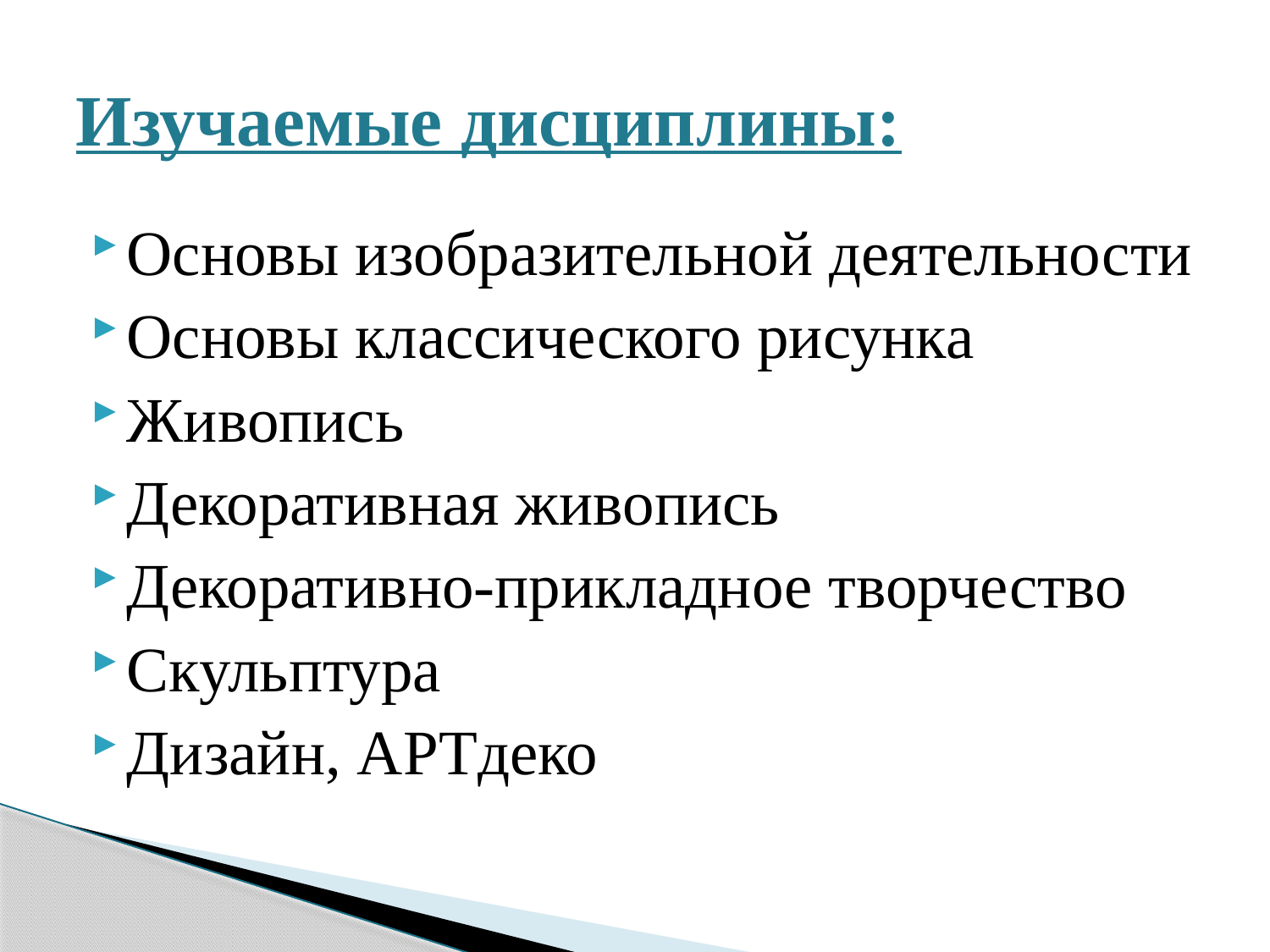

# Изучаемые дисциплины:
Основы изобразительной деятельности
Основы классического рисунка
Живопись
Декоративная живопись
Декоративно-прикладное творчество
Скульптура
Дизайн, АРТдеко